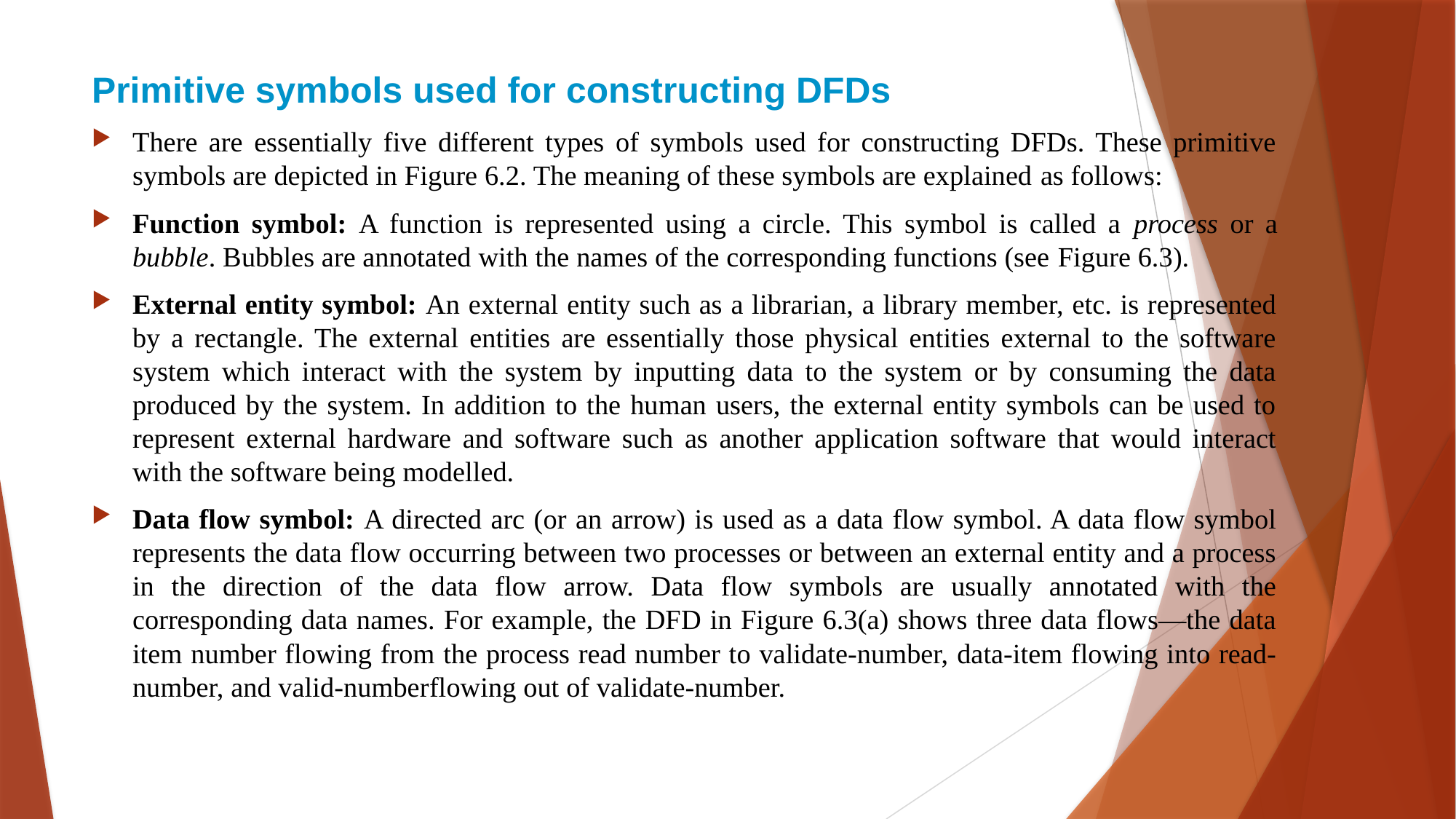

Primitive symbols used for constructing DFDs
There are essentially five different types of symbols used for constructing DFDs. These primitive symbols are depicted in Figure 6.2. The meaning of these symbols are explained as follows:
Function symbol: A function is represented using a circle. This symbol is called a process or a bubble. Bubbles are annotated with the names of the corresponding functions (see Figure 6.3).
External entity symbol: An external entity such as a librarian, a library member, etc. is represented by a rectangle. The external entities are essentially those physical entities external to the software system which interact with the system by inputting data to the system or by consuming the data produced by the system. In addition to the human users, the external entity symbols can be used to represent external hardware and software such as another application software that would interact with the software being modelled.
Data flow symbol: A directed arc (or an arrow) is used as a data flow symbol. A data flow symbol represents the data flow occurring between two processes or between an external entity and a process in the direction of the data flow arrow. Data flow symbols are usually annotated with the corresponding data names. For example, the DFD in Figure 6.3(a) shows three data flows—the data item number flowing from the process read number to validate-number, data-item flowing into read-number, and valid-numberflowing out of validate-number.